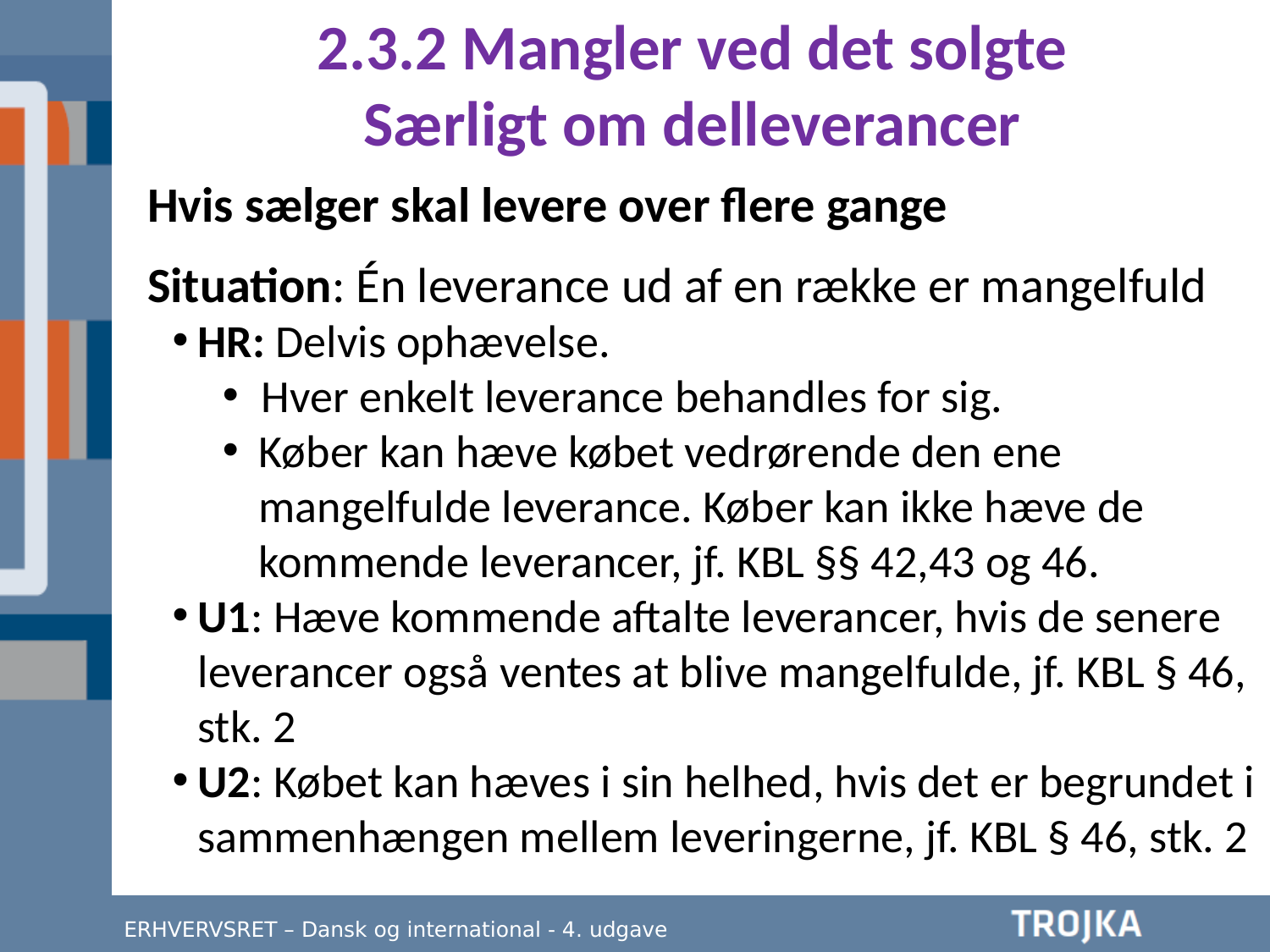

2.3.2 Mangler ved det solgte
Særligt om delleverancer
Hvis sælger skal levere over flere gange

Situation: Én leverance ud af en række er mangelfuld
HR: Delvis ophævelse.
Hver enkelt leverance behandles for sig.
Køber kan hæve købet vedrørende den ene mangelfulde leverance. Køber kan ikke hæve de kommende leverancer, jf. KBL §§ 42,43 og 46.
U1: Hæve kommende aftalte leverancer, hvis de senere leverancer også ventes at blive mangelfulde, jf. KBL § 46, stk. 2
U2: Købet kan hæves i sin helhed, hvis det er begrundet i sammenhængen mellem leveringerne, jf. KBL § 46, stk. 2